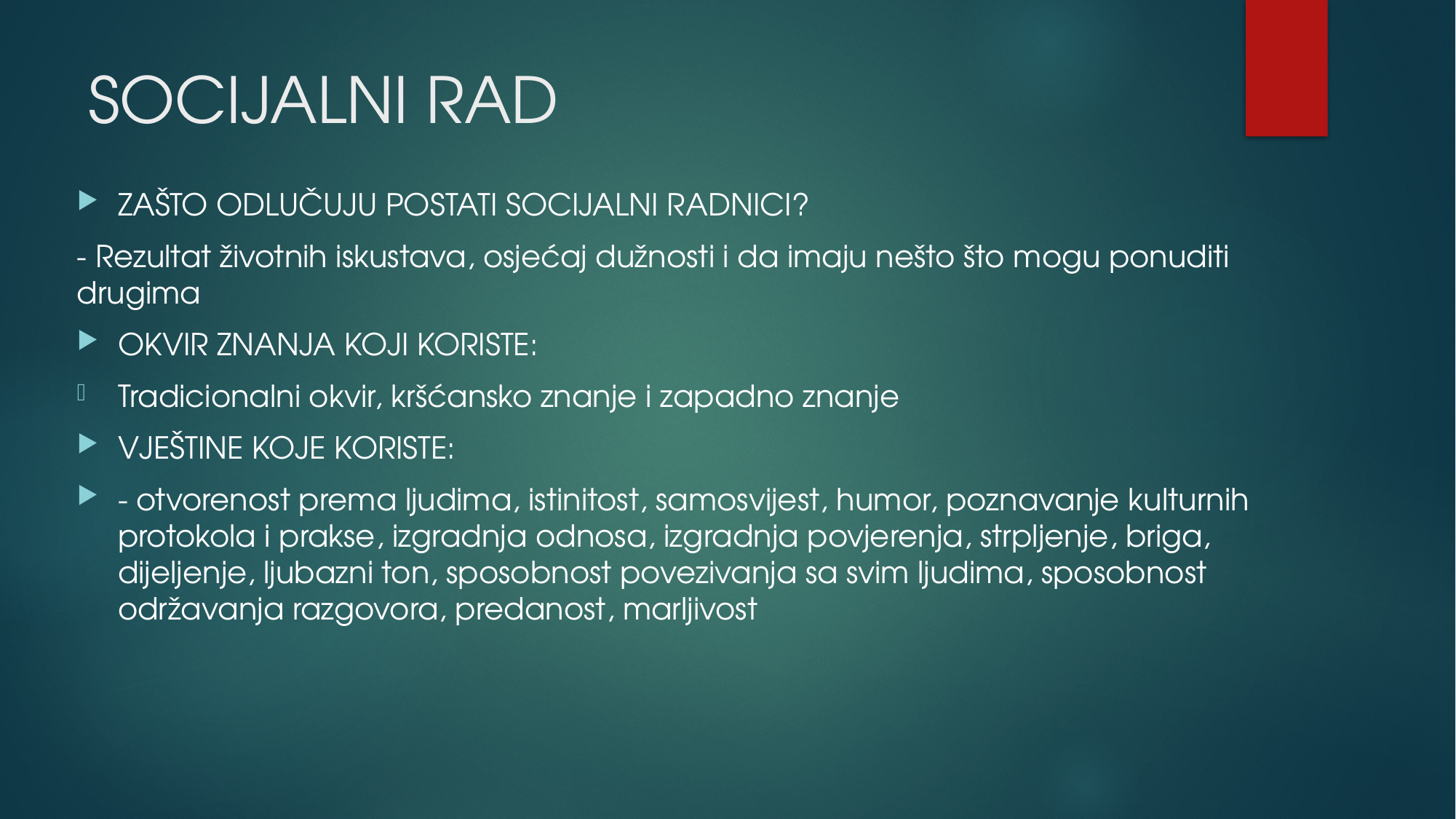

# SOCIJALNI RAD
ZAŠTO ODLUČUJU POSTATI SOCIJALNI RADNICI?
- Rezultat životnih iskustava, osjećaj dužnosti i da imaju nešto što mogu ponuditi drugima
OKVIR ZNANJA KOJI KORISTE:
Tradicionalni okvir, kršćansko znanje i zapadno znanje
VJEŠTINE KOJE KORISTE:
- otvorenost prema ljudima, istinitost, samosvijest, humor, poznavanje kulturnih protokola i prakse, izgradnja odnosa, izgradnja povjerenja, strpljenje, briga, dijeljenje, ljubazni ton, sposobnost povezivanja sa svim ljudima, sposobnost održavanja razgovora, predanost, marljivost